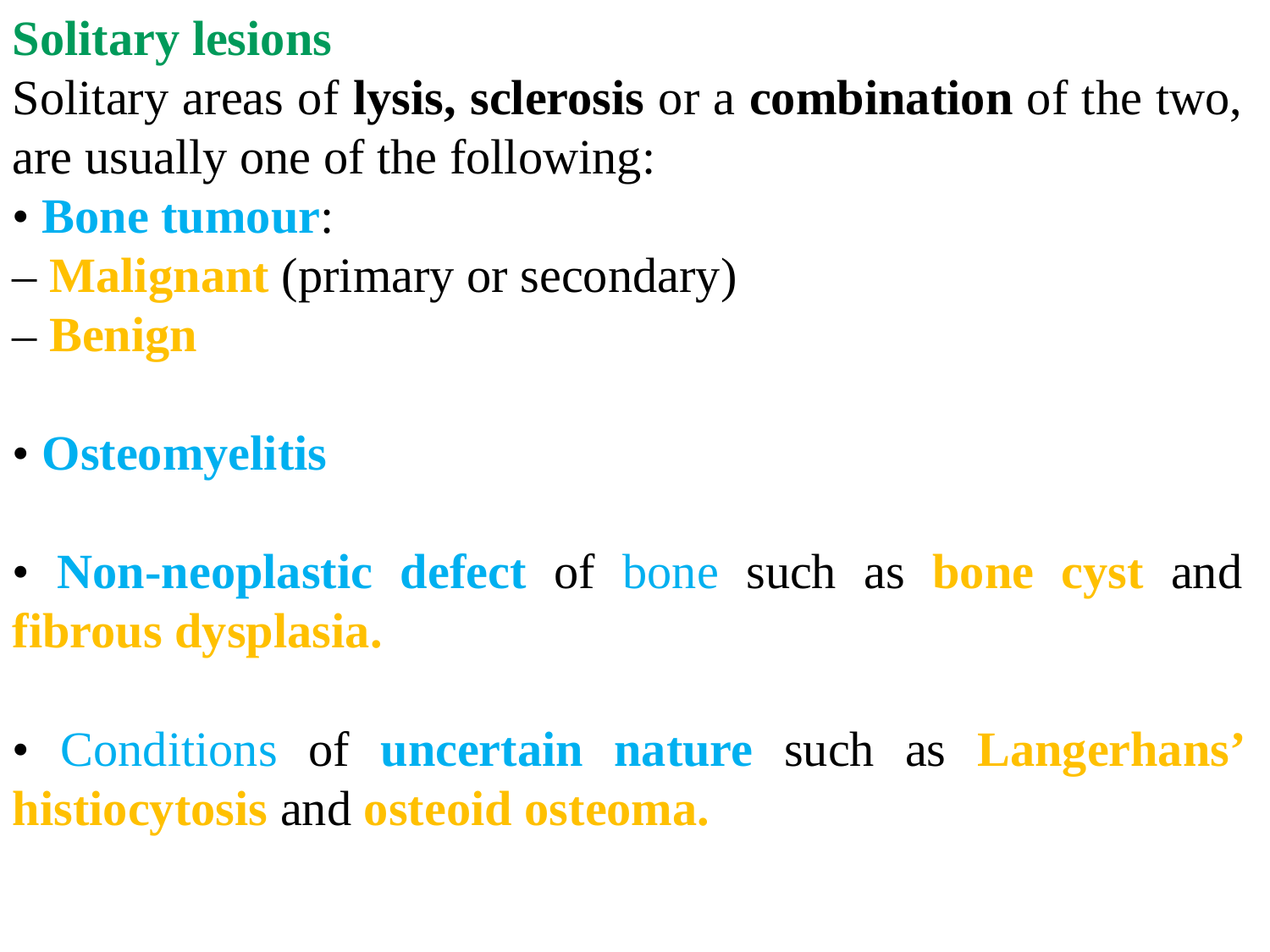

Solitary lesions
Solitary areas of lysis, sclerosis or a combination of the two, are usually one of the following:
• Bone tumour:
– Malignant (primary or secondary)
– Benign

• Osteomyelitis

• Non-neoplastic defect of bone such as bone cyst and fibrous dysplasia.

• Conditions of uncertain nature such as Langerhans’ histiocytosis and osteoid osteoma.